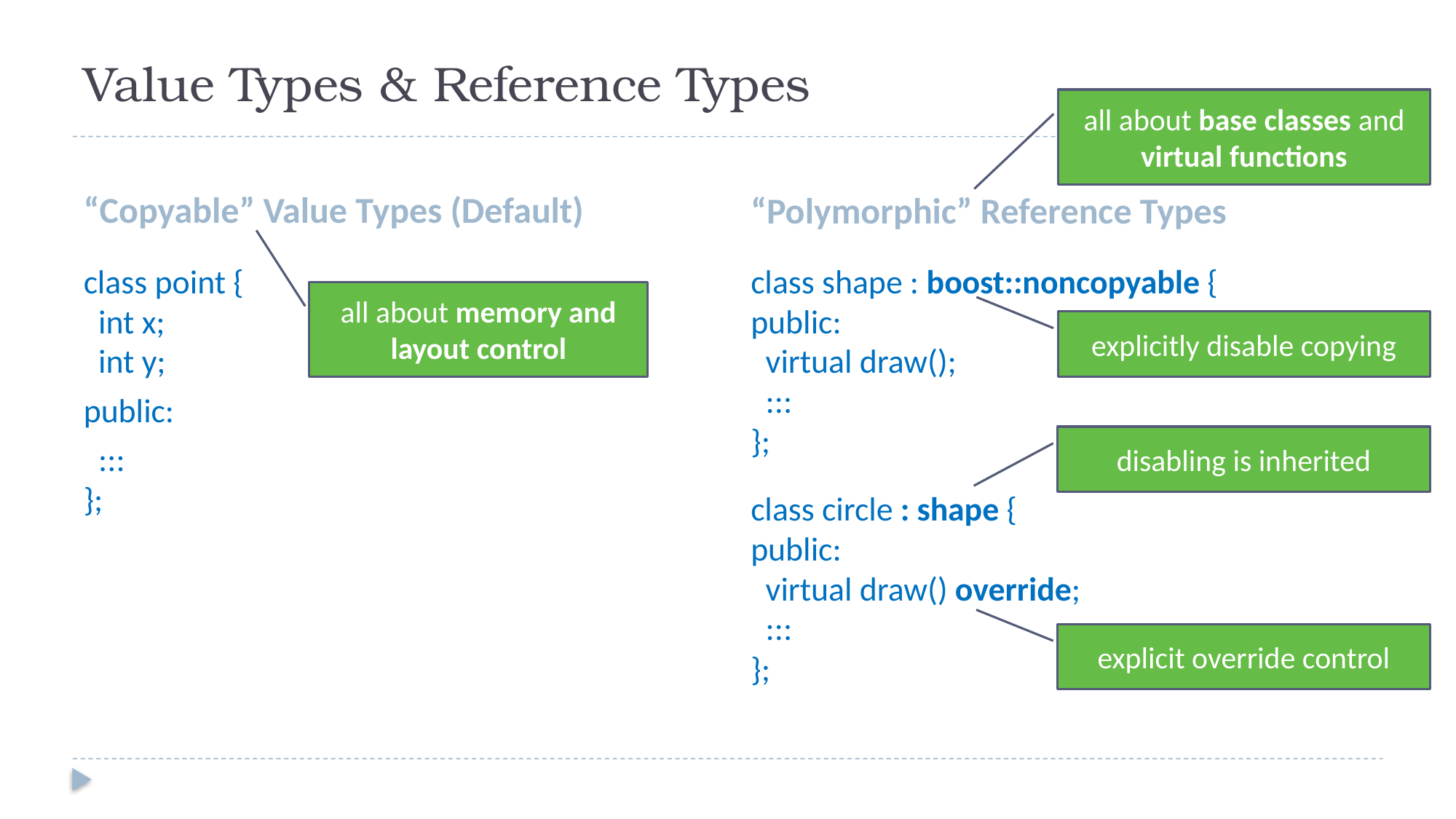

# Value Types & Reference Types
all about base classes and virtual functions
“Copyable” Value Types (Default)
“Polymorphic” Reference Types
class point {
  int x;
  int y;
public:
  :::
};
class shape : boost::noncopyable {
public:
  virtual draw();
  :::
};
class circle : shape {
public:
  virtual draw() override;
  :::
};
all about memory and layout control
explicitly disable copying
disabling is inherited
explicit override control